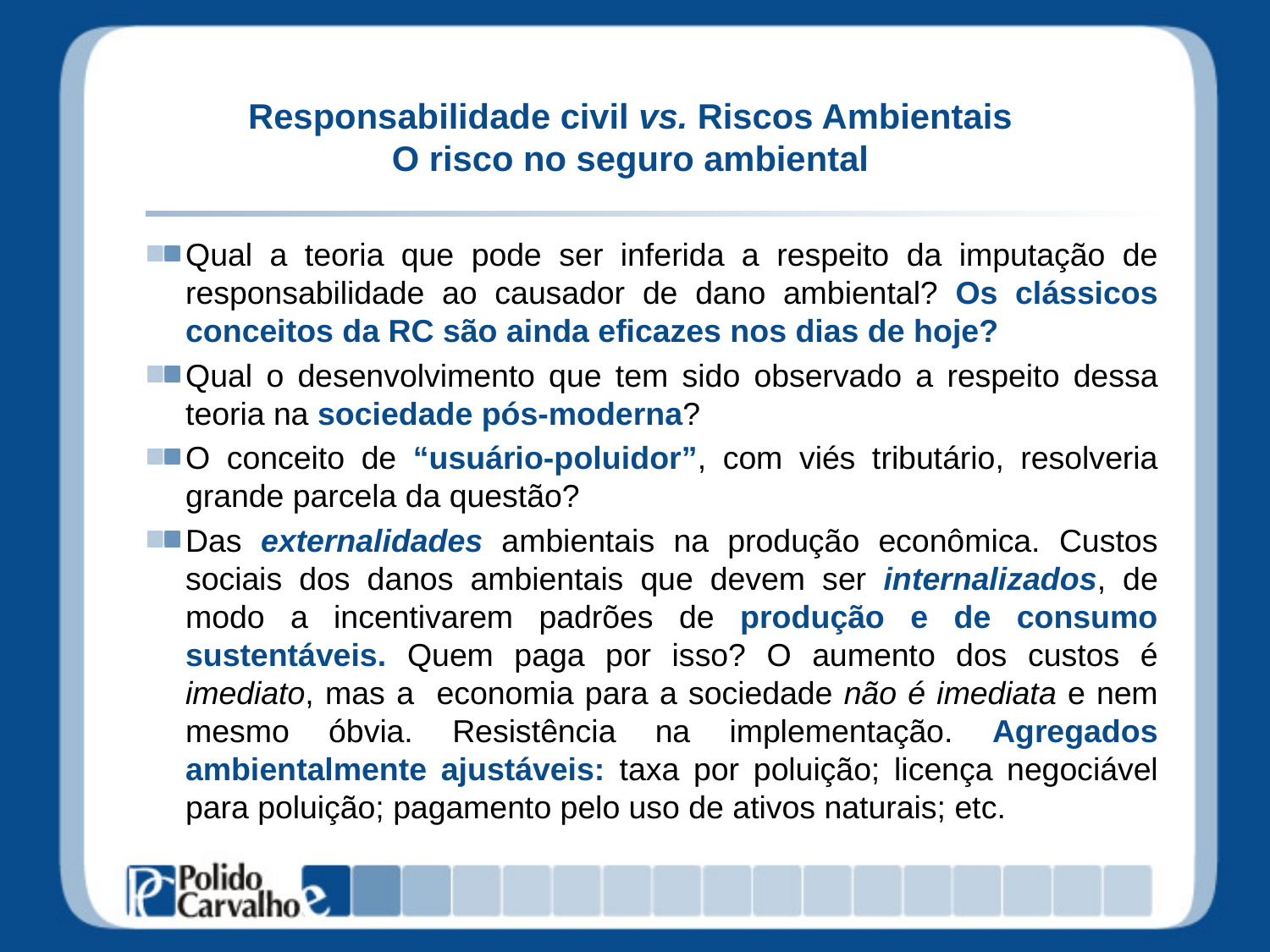

# Responsabilidade civil vs. Riscos Ambientais O risco no seguro ambiental
Qual a teoria que pode ser inferida a respeito da imputação de responsabilidade ao causador de dano ambiental? Os clássicos conceitos da RC são ainda eficazes nos dias de hoje?
Qual o desenvolvimento que tem sido observado a respeito dessa teoria na sociedade pós-moderna?
O conceito de “usuário-poluidor”, com viés tributário, resolveria grande parcela da questão?
Das externalidades ambientais na produção econômica. Custos sociais dos danos ambientais que devem ser internalizados, de modo a incentivarem padrões de produção e de consumo sustentáveis. Quem paga por isso? O aumento dos custos é imediato, mas a  economia para a sociedade não é imediata e nem mesmo óbvia. Resistência na implementação. Agregados ambientalmente ajustáveis: taxa por poluição; licença negociável para poluição; pagamento pelo uso de ativos naturais; etc.